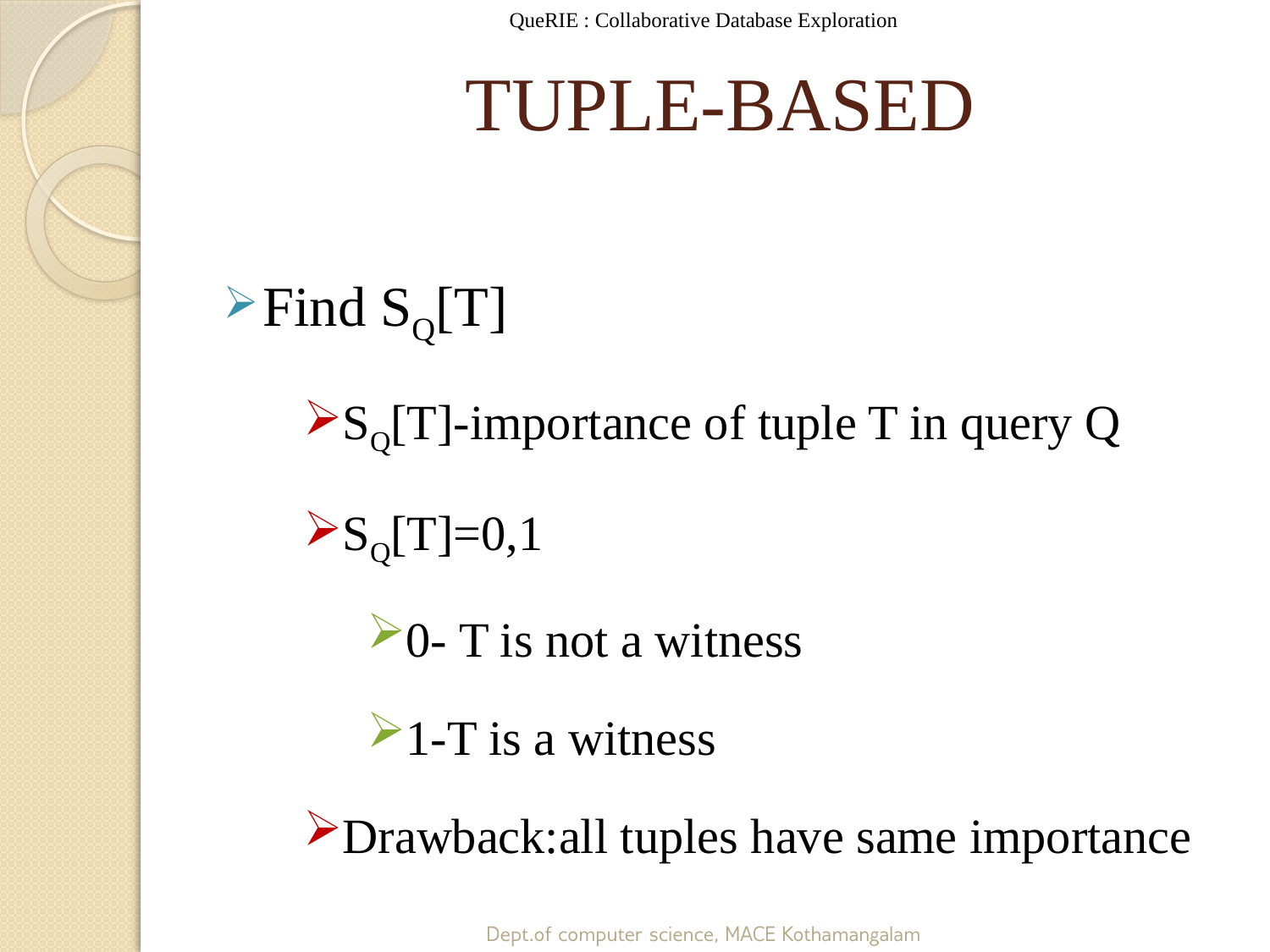

QueRIE : Collaborative Database Exploration
# TUPLE-BASED

Find SQ[T]
SQ[T]-importance of tuple T in query Q
SQ[T]=0,1
0- T is not a witness
1-T is a witness
Drawback:all tuples have same importance

Dept.of computer science, MACE Kothamangalam